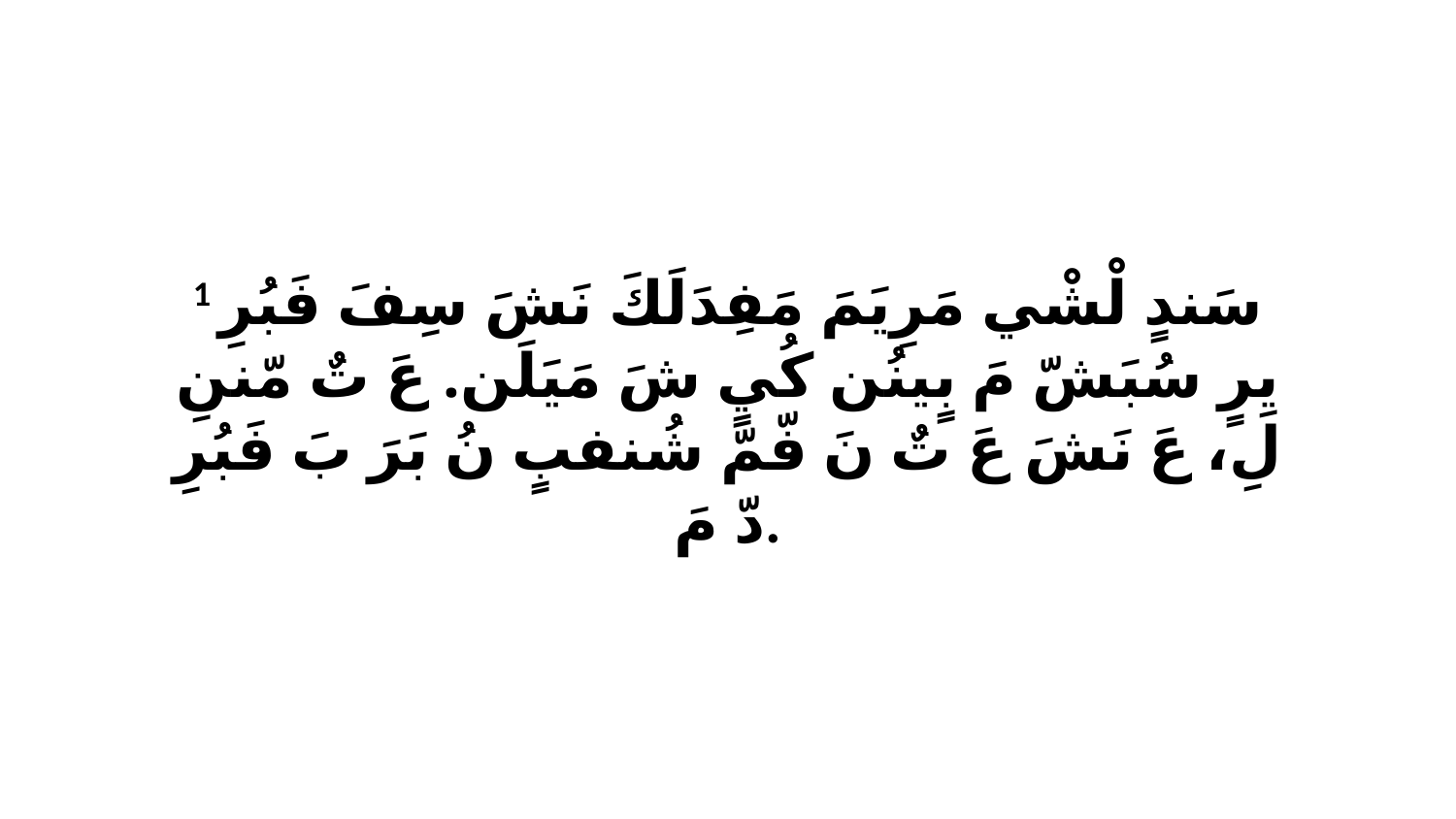

1 سَندٍ لْشْي مَرِيَمَ مَفِدَلَكَ نَشَ سِفَ فَبُرِ يِرٍ سُبَشّ مَ بٍينُن كُيٍ شَ مَيَلَن. عَ تٌ مّننِ لِ، عَ نَشَ عَ تٌ نَ فّمّ شُنفبٍ نُ بَرَ بَ فَبُرِ دّ مَ.